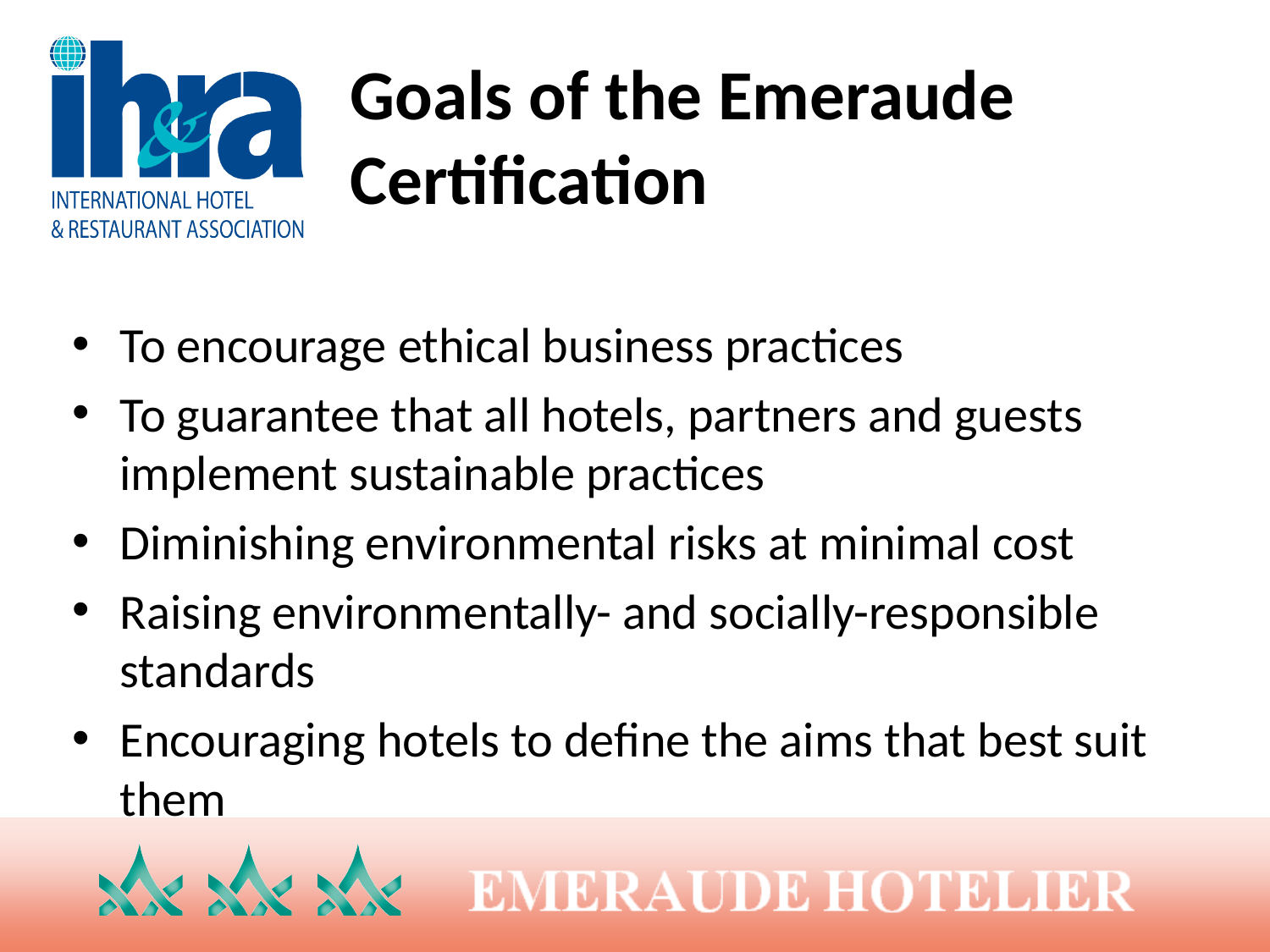

# Goals of the Emeraude Certification

To encourage ethical business practices
To guarantee that all hotels, partners and guests implement sustainable practices
Diminishing environmental risks at minimal cost
Raising environmentally- and socially-responsible standards
Encouraging hotels to define the aims that best suit them